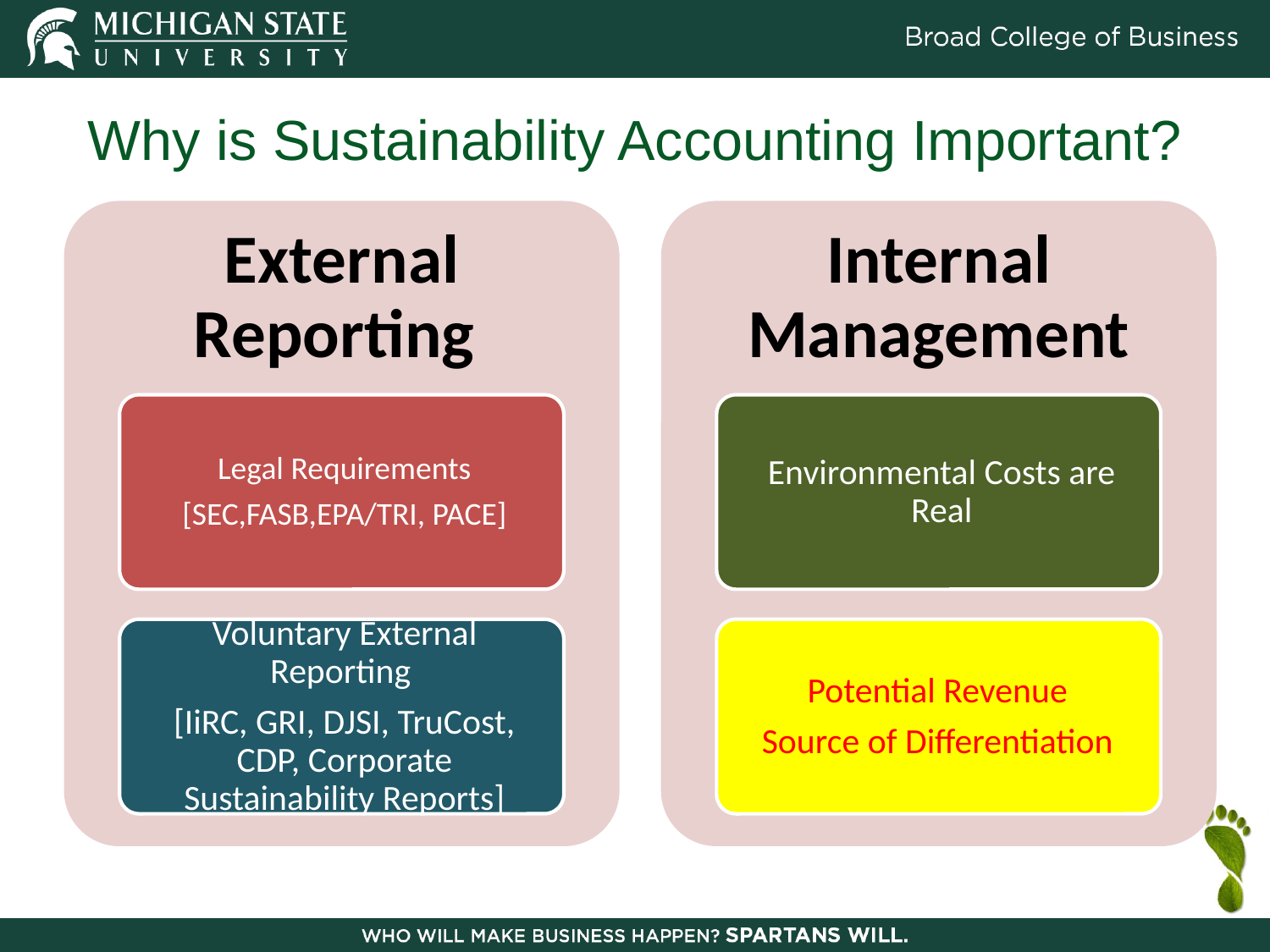

# Why is Sustainability Accounting Important?
External Reporting
Legal Requirements
[SEC,FASB,EPA/TRI, PACE]
Voluntary External Reporting
[IiRC, GRI, DJSI, TruCost, CDP, Corporate Sustainability Reports]
Internal Management
Environmental Costs are Real
Potential Revenue
Source of Differentiation